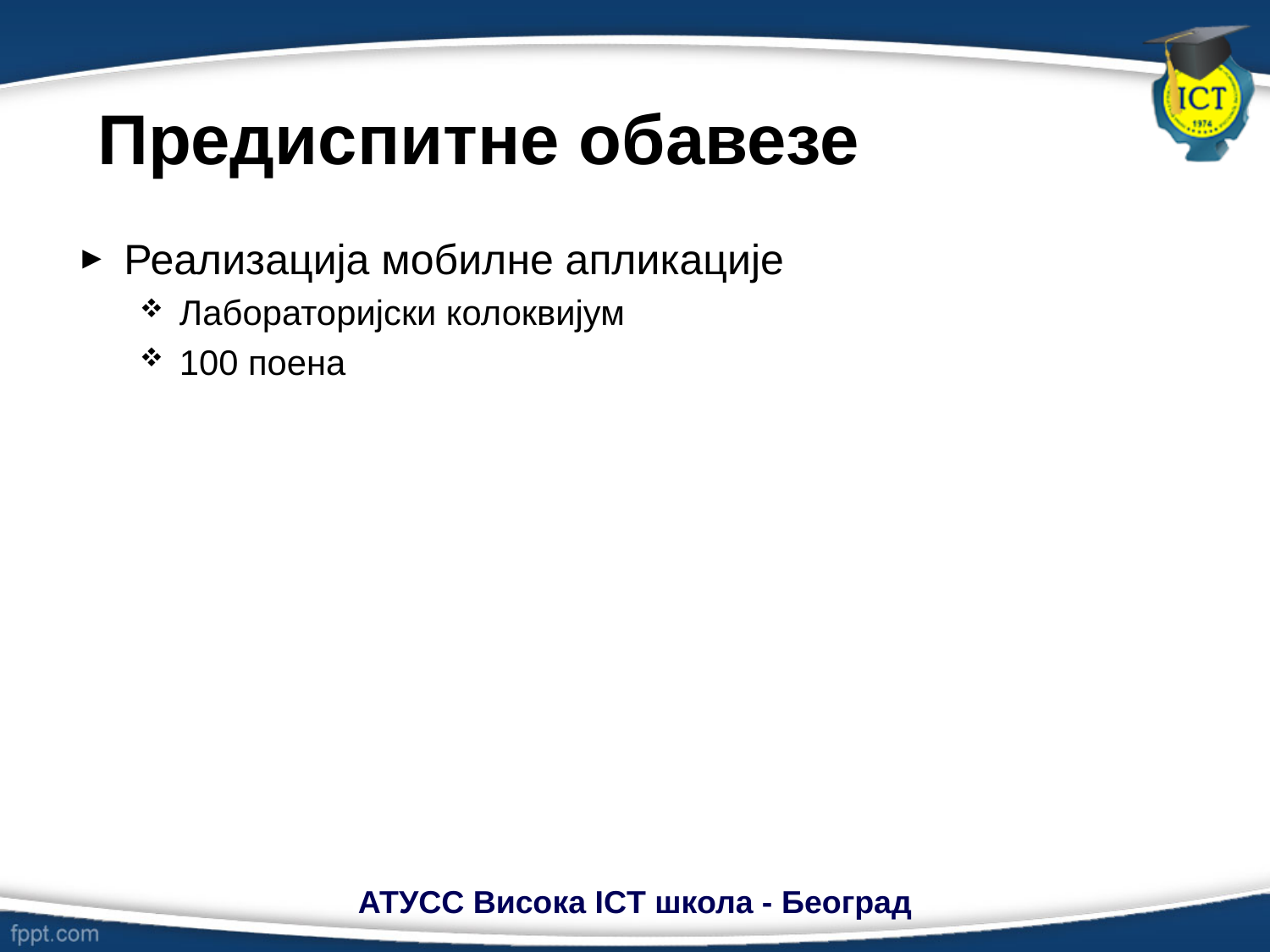

# Предиспитне обавезе
Реализација мобилне апликације
Лабораторијски колоквијум
100 поена